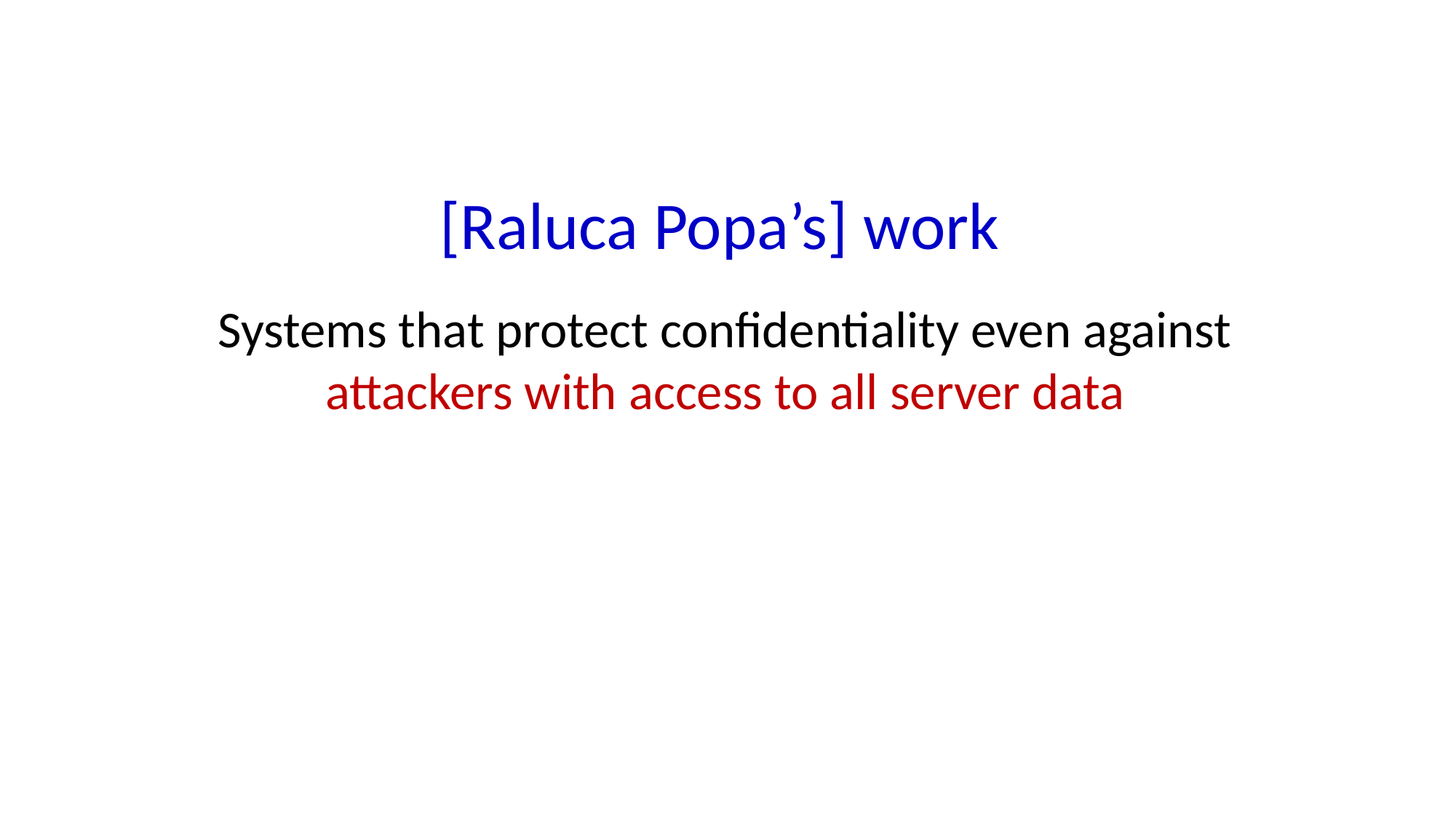

# [Raluca Popa’s] work
Systems that protect confidentiality even against attackers with access to all server data